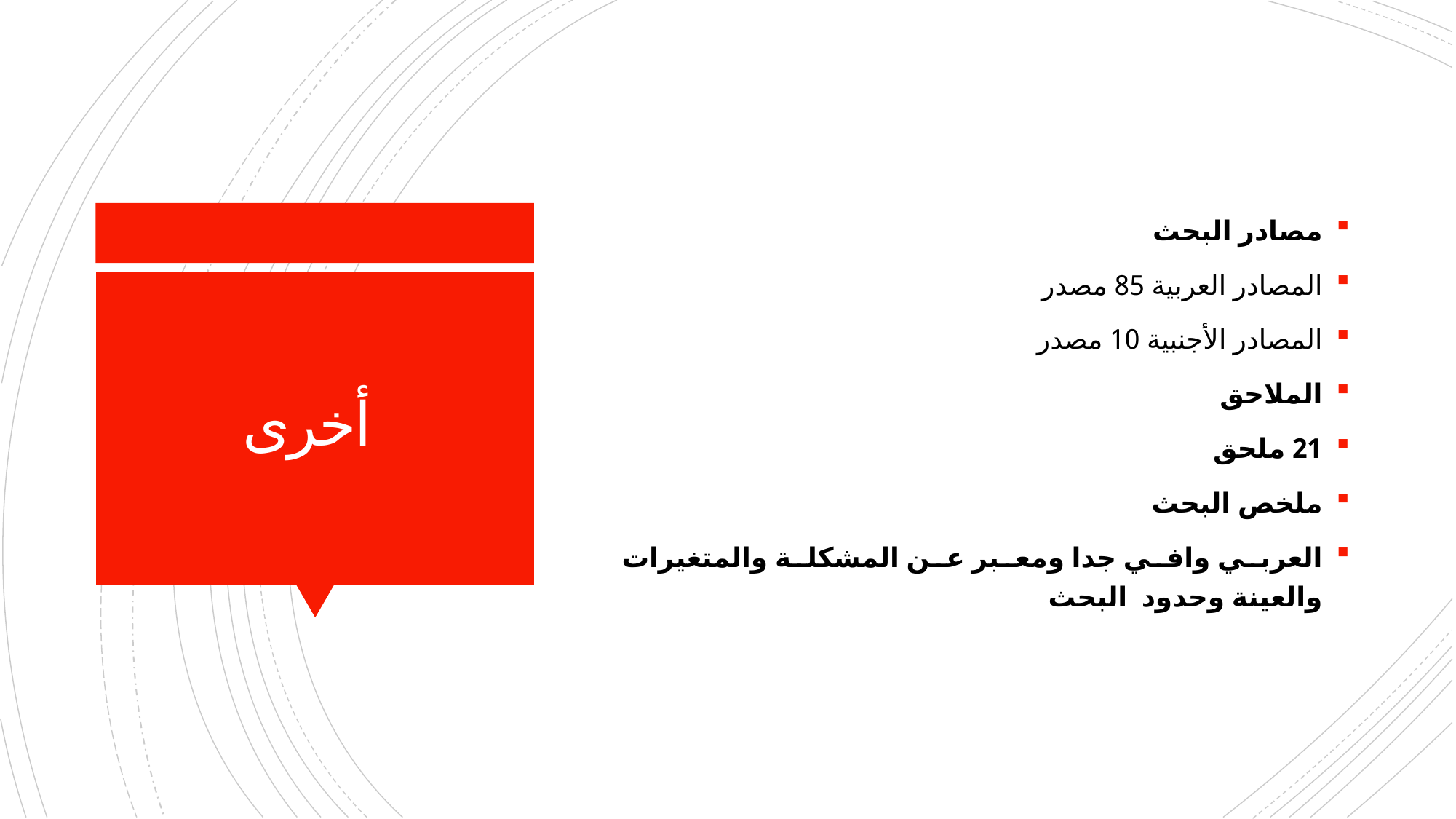

مصادر البحث
المصادر العربية 85 مصدر
المصادر الأجنبية 10 مصدر
الملاحق
21 ملحق
ملخص البحث
العربي وافي جدا ومعبر عن المشكلة والمتغيرات والعينة وحدود  البحث
# أخرى